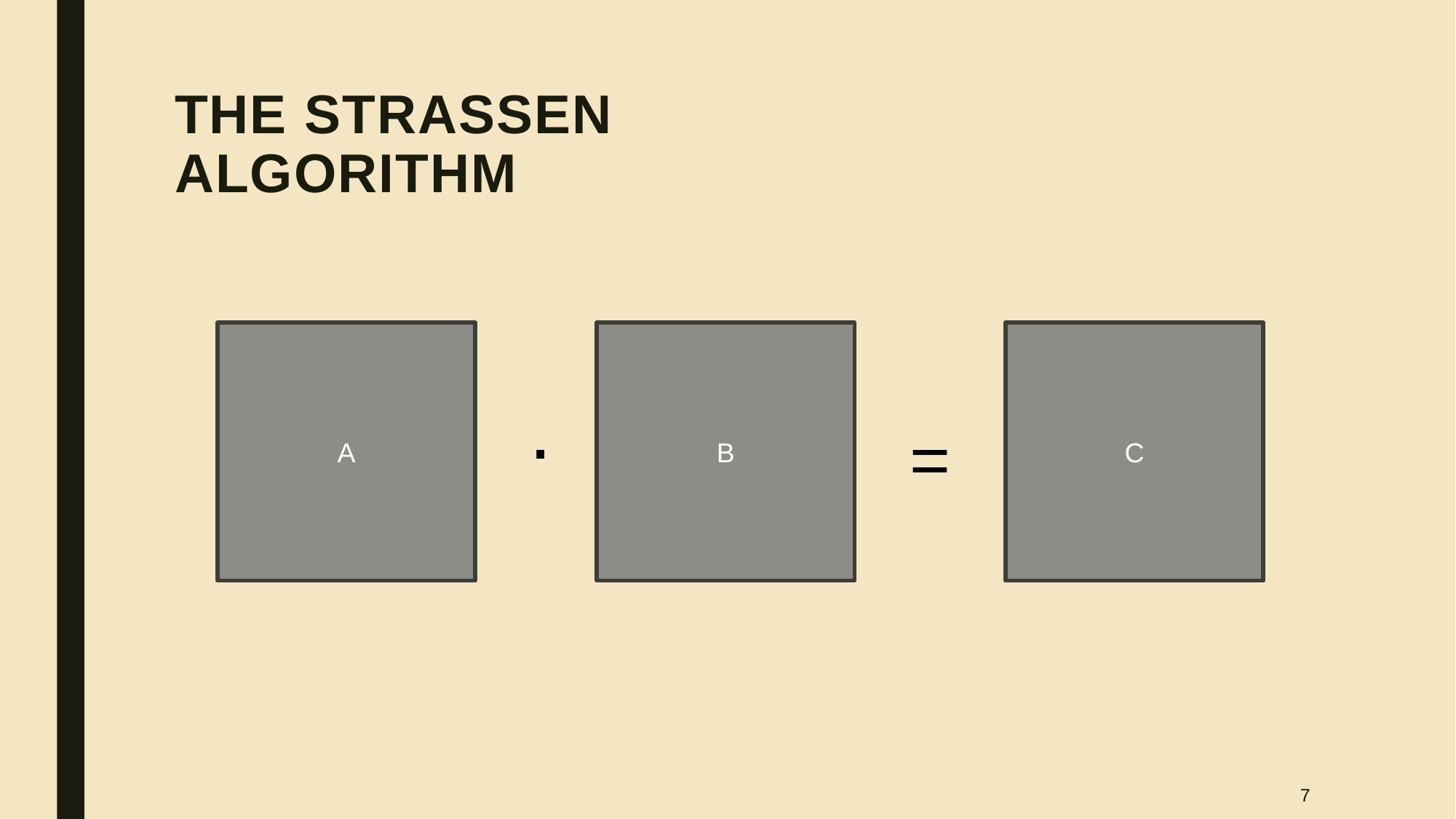

# The Strassen algorithm
A
B
C
.
=
7